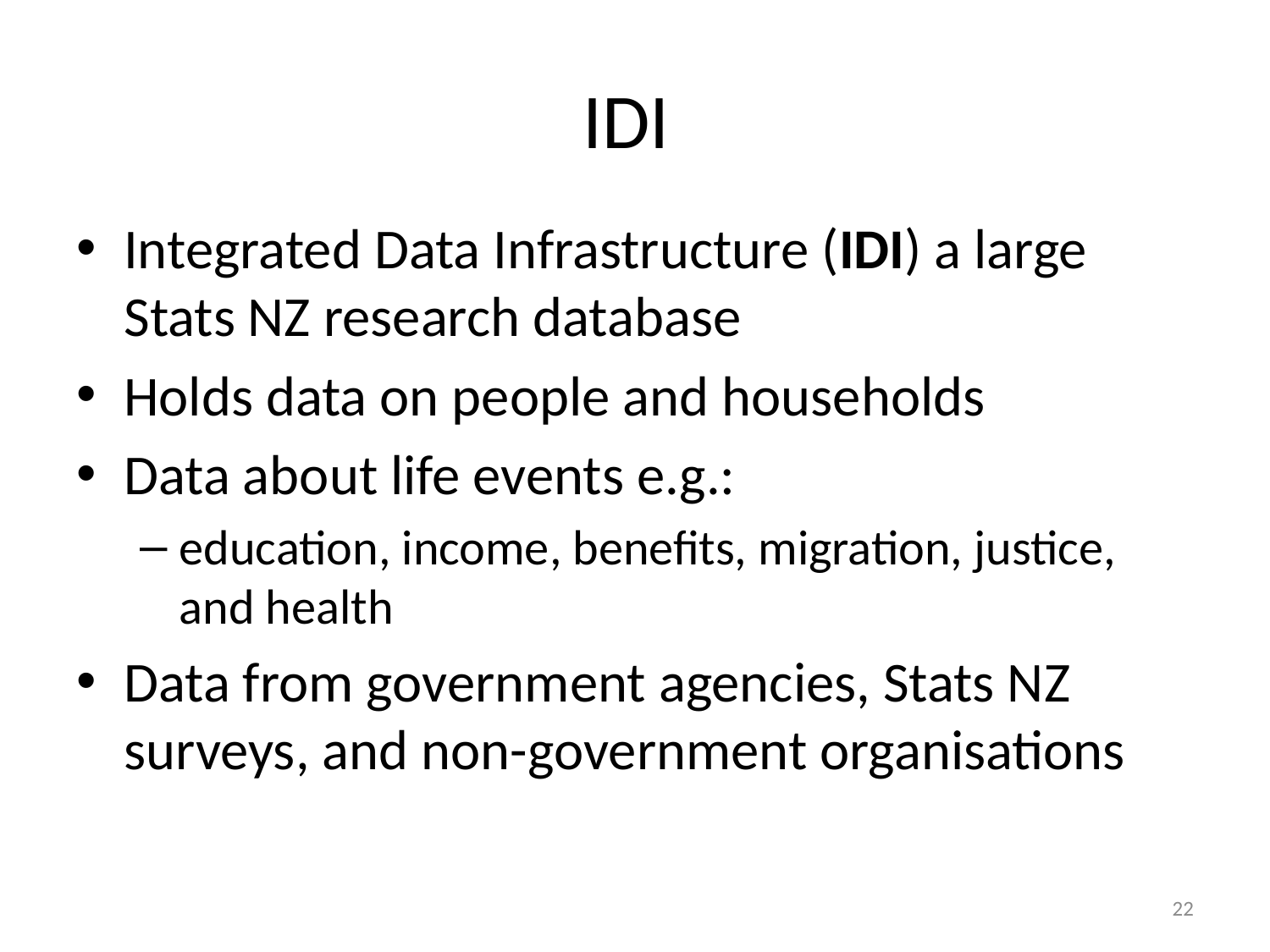

# IDI
Integrated Data Infrastructure (IDI) a large Stats NZ research database
Holds data on people and households
Data about life events e.g.:
education, income, benefits, migration, justice, and health
Data from government agencies, Stats NZ surveys, and non-government organisations
22